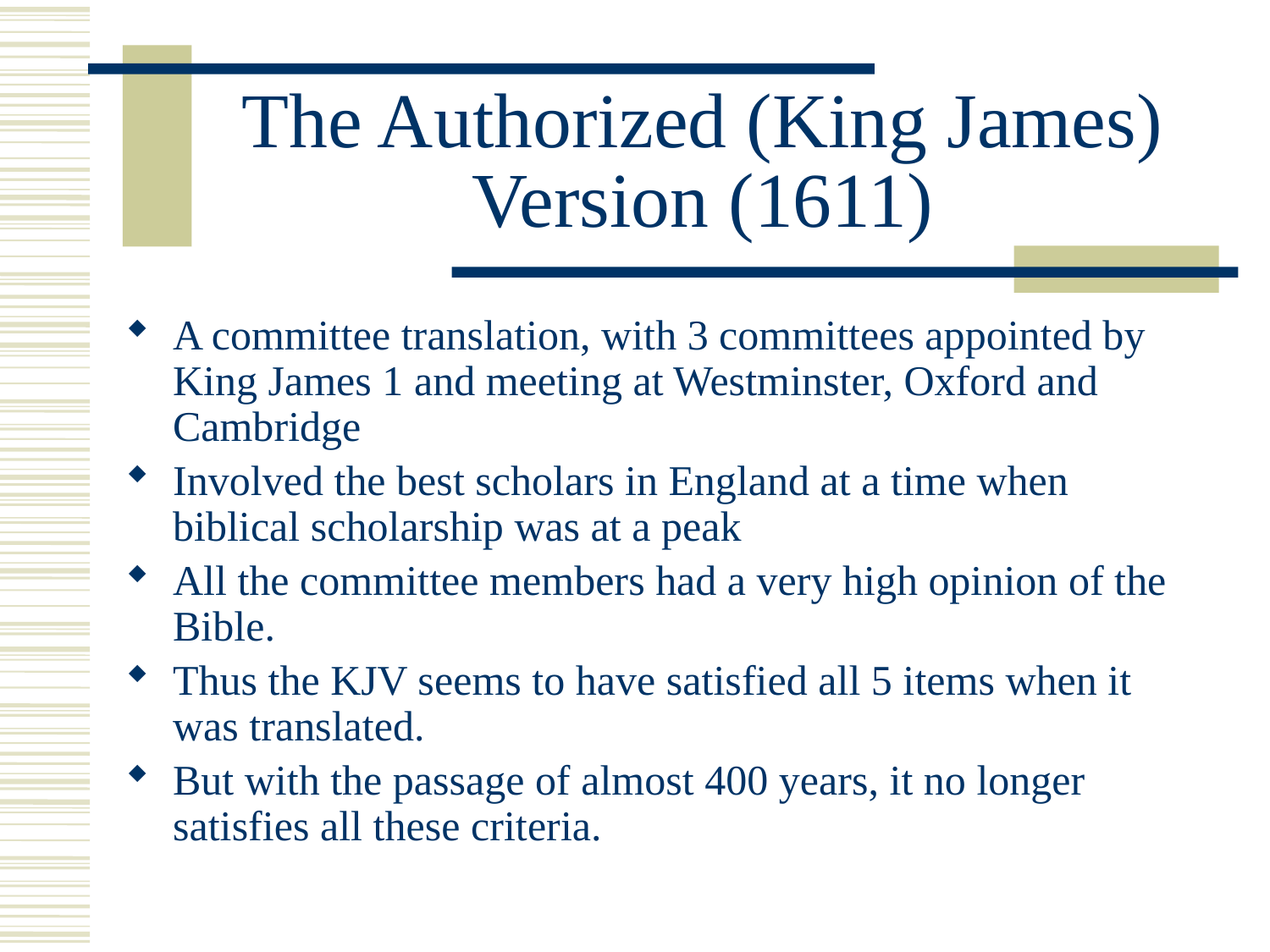

# The Authorized (King James) Version (1611)
A committee translation, with 3 committees appointed by King James 1 and meeting at Westminster, Oxford and Cambridge
Involved the best scholars in England at a time when biblical scholarship was at a peak
All the committee members had a very high opinion of the Bible.
Thus the KJV seems to have satisfied all 5 items when it was translated.
But with the passage of almost 400 years, it no longer satisfies all these criteria.